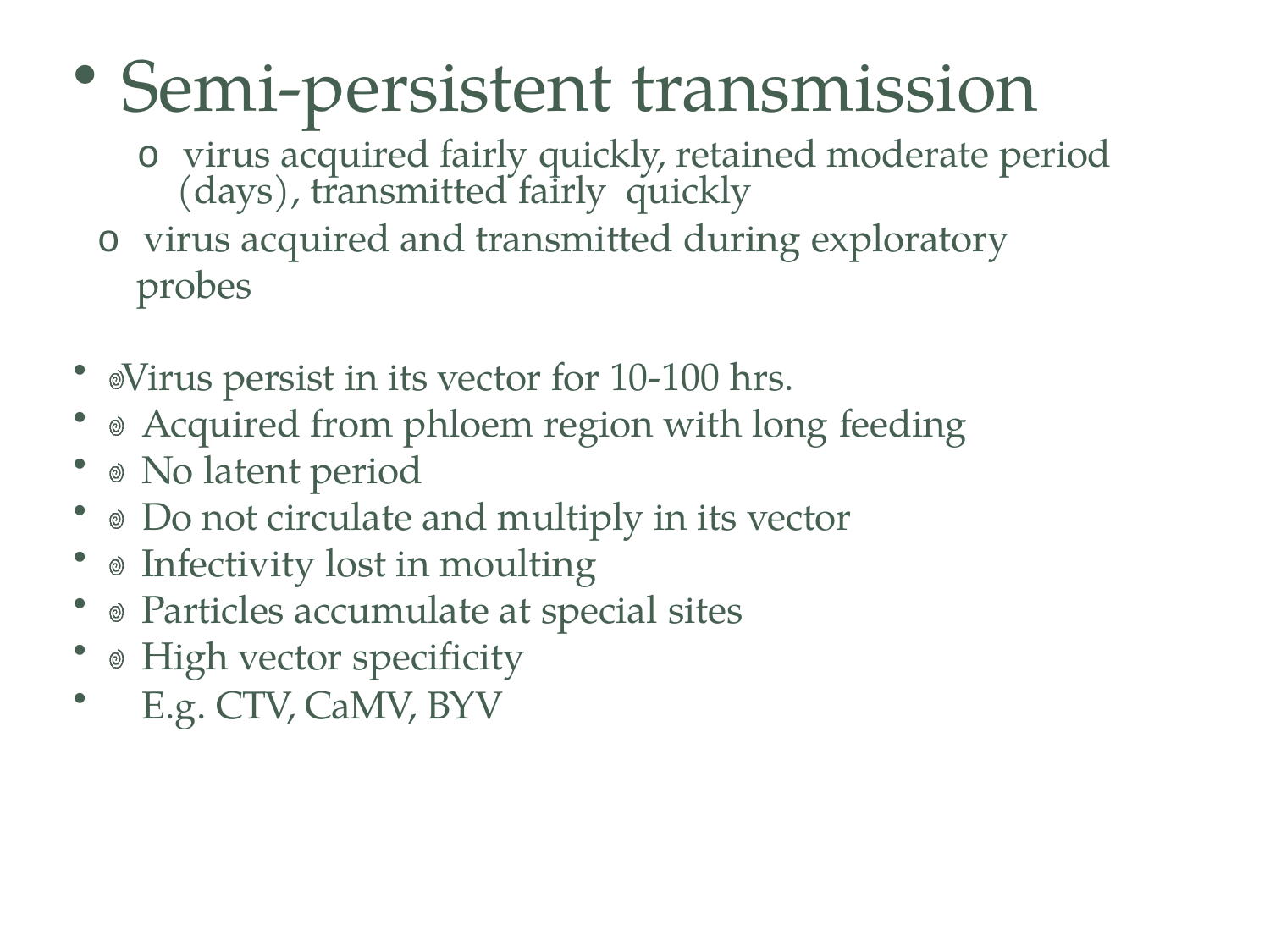

Semi-persistent transmission
o virus acquired fairly quickly, retained moderate period (days), transmitted fairly  quickly
o virus acquired and transmitted during exploratory	probes

Virus persist in its vector for 10-100 hrs.
Acquired from phloem region with long feeding
No latent period
Do not circulate and multiply in its vector
Infectivity lost in moulting
Particles accumulate at special sites
High vector specificity
E.g. CTV, CaMV, BYV